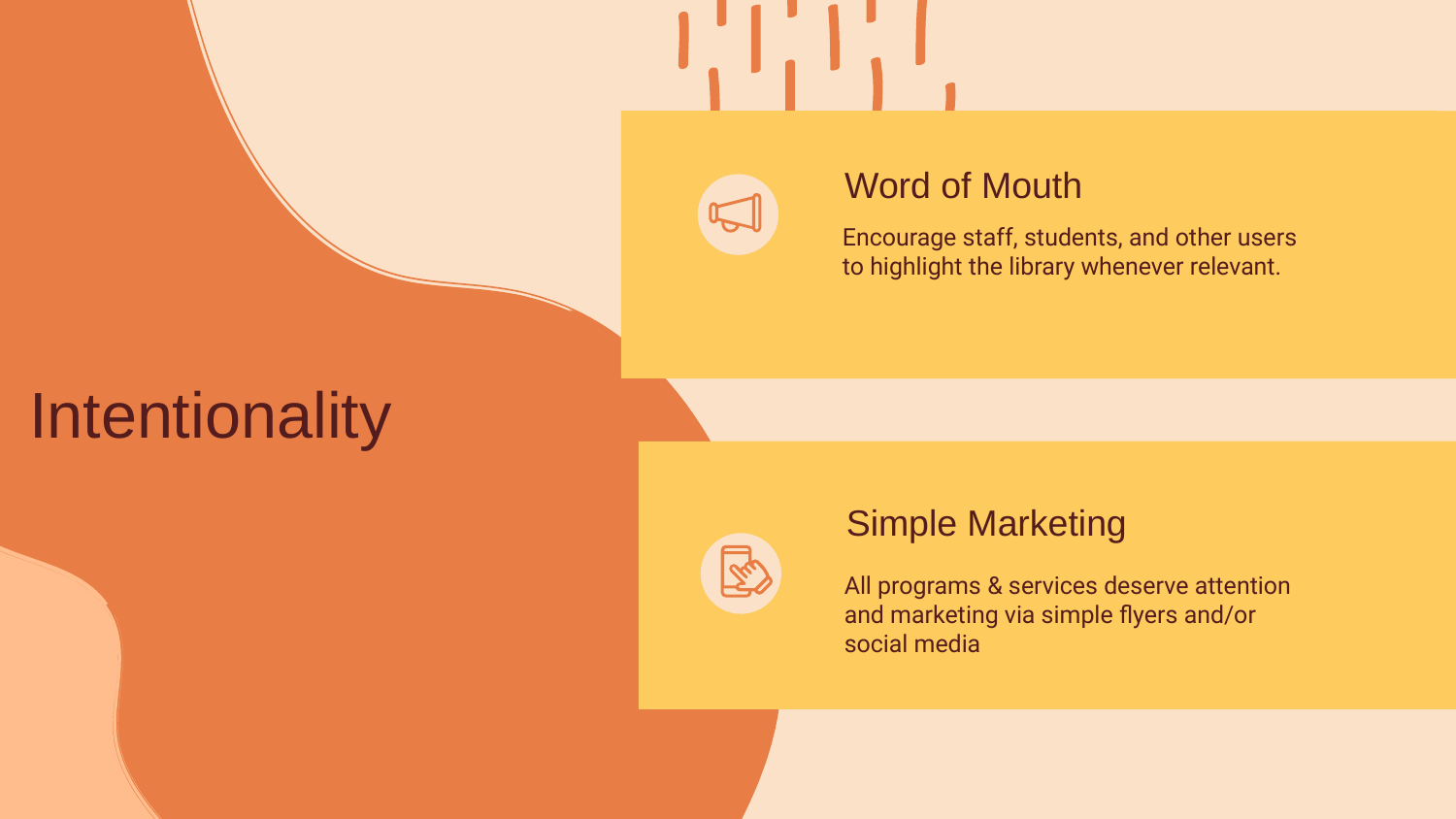

# Word of Mouth

Encourage staff, students, and other users to highlight the library whenever relevant.

Intentionality

Simple Marketing

All programs & services deserve attention and marketing via simple flyers and/or social media